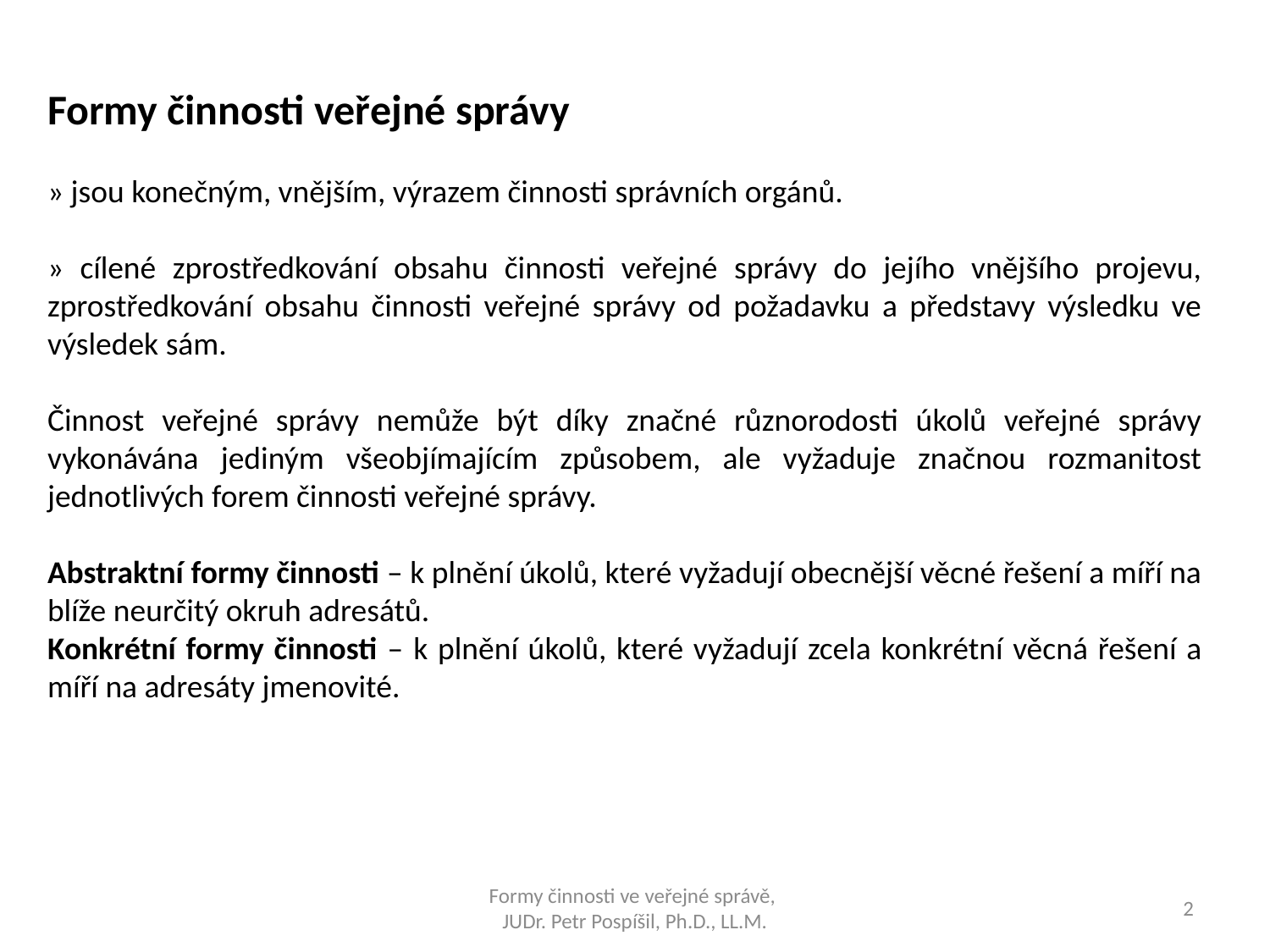

Formy činnosti veřejné správy

» jsou konečným, vnějším, výrazem činnosti správních orgánů.

» cílené zprostředkování obsahu činnosti veřejné správy do jejího vnějšího projevu, zprostředkování obsahu činnosti veřejné správy od požadavku a představy výsledku ve výsledek sám.

Činnost veřejné správy nemůže být díky značné různorodosti úkolů veřejné správy vykonávána jediným všeobjímajícím způsobem, ale vyžaduje značnou rozmanitost jednotlivých forem činnosti veřejné správy.

Abstraktní formy činnosti – k plnění úkolů, které vyžadují obecnější věcné řešení a míří na blíže neurčitý okruh adresátů.
Konkrétní formy činnosti – k plnění úkolů, které vyžadují zcela konkrétní věcná řešení a míří na adresáty jmenovité.

Formy činnosti ve veřejné správě,
JUDr. Petr Pospíšil, Ph.D., LL.M.
2